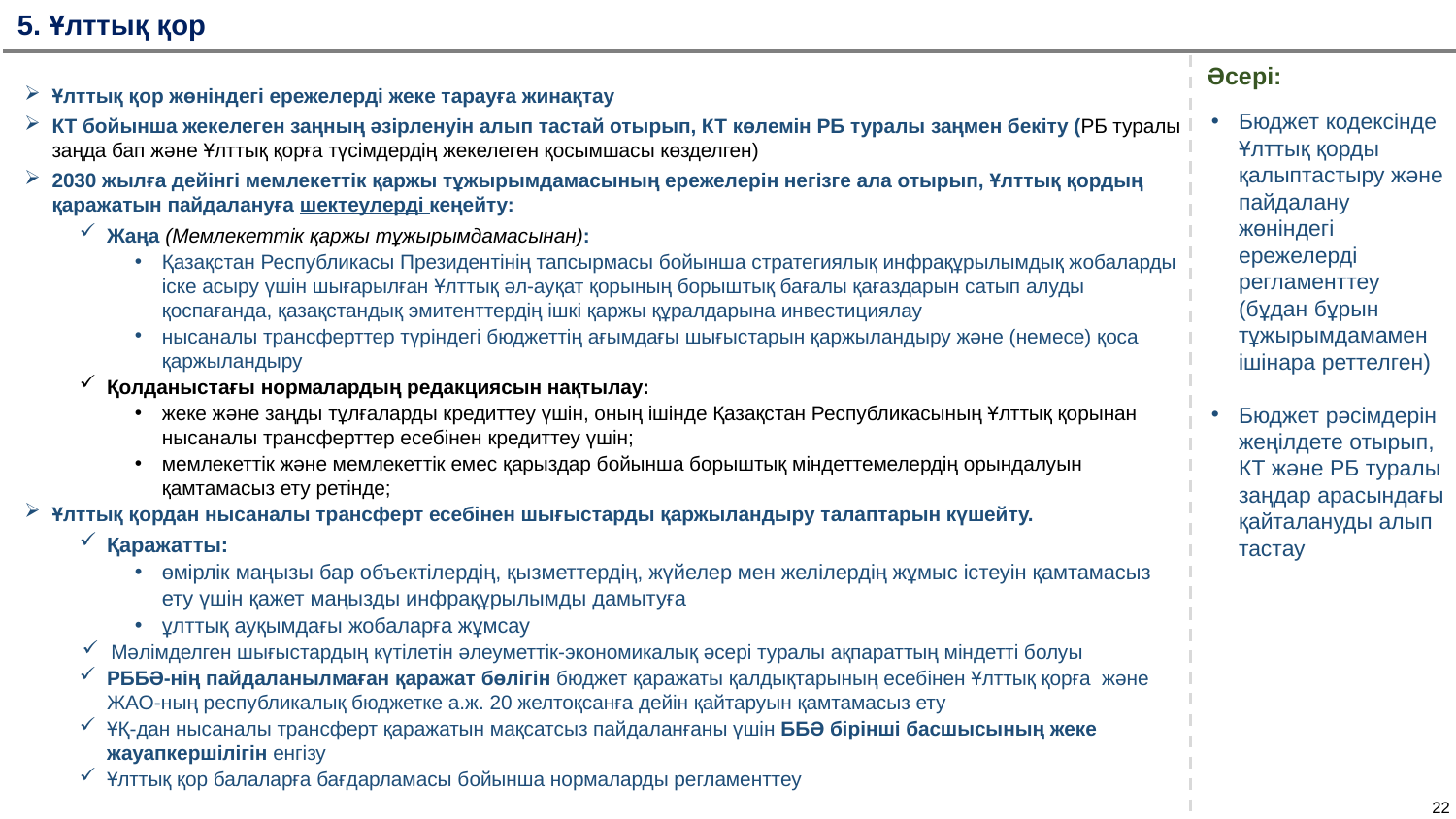

5. Ұлттық қор
Әсері:
Ұлттық қор жөніндегі ережелерді жеке тарауға жинақтау
КТ бойынша жекелеген заңның әзірленуін алып тастай отырып, КТ көлемін РБ туралы заңмен бекіту (РБ туралы заңда бап және Ұлттық қорға түсімдердің жекелеген қосымшасы көзделген)
2030 жылға дейінгі мемлекеттік қаржы тұжырымдамасының ережелерін негізге ала отырып, Ұлттық қордың қаражатын пайдалануға шектеулерді кеңейту:
Жаңа (Мемлекеттік қаржы тұжырымдамасынан):
Қазақстан Республикасы Президентінің тапсырмасы бойынша стратегиялық инфрақұрылымдық жобаларды іске асыру үшін шығарылған Ұлттық әл-ауқат қорының борыштық бағалы қағаздарын сатып алуды қоспағанда, қазақстандық эмитенттердің ішкі қаржы құралдарына инвестициялау
нысаналы трансферттер түріндегі бюджеттің ағымдағы шығыстарын қаржыландыру және (немесе) қоса қаржыландыру
Қолданыстағы нормалардың редакциясын нақтылау:
жеке және заңды тұлғаларды кредиттеу үшін, оның ішінде Қазақстан Республикасының Ұлттық қорынан нысаналы трансферттер есебінен кредиттеу үшін;
мемлекеттік және мемлекеттік емес қарыздар бойынша борыштық міндеттемелердің орындалуын қамтамасыз ету ретінде;
Ұлттық қордан нысаналы трансферт есебінен шығыстарды қаржыландыру талаптарын күшейту.
Қаражатты:
өмірлік маңызы бар объектілердің, қызметтердің, жүйелер мен желілердің жұмыс істеуін қамтамасыз ету үшін қажет маңызды инфрақұрылымды дамытуға
ұлттық ауқымдағы жобаларға жұмсау
Мәлімделген шығыстардың күтілетін әлеуметтік-экономикалық әсері туралы ақпараттың міндетті болуы
РББӘ-нің пайдаланылмаған қаражат бөлігін бюджет қаражаты қалдықтарының есебінен Ұлттық қорға  және ЖАО-ның республикалық бюджетке а.ж. 20 желтоқсанға дейін қайтаруын қамтамасыз ету
ҰҚ-дан нысаналы трансферт қаражатын мақсатсыз пайдаланғаны үшін ББӘ бірінші басшысының жеке жауапкершілігін енгізу
Ұлттық қор балаларға бағдарламасы бойынша нормаларды регламенттеу
Бюджет кодексінде Ұлттық қорды қалыптастыру және пайдалану жөніндегі ережелерді регламенттеу (бұдан бұрын тұжырымдамамен ішінара реттелген)

Бюджет рәсімдерін жеңілдете отырып, КТ және РБ туралы заңдар арасындағы қайталануды алып тастау